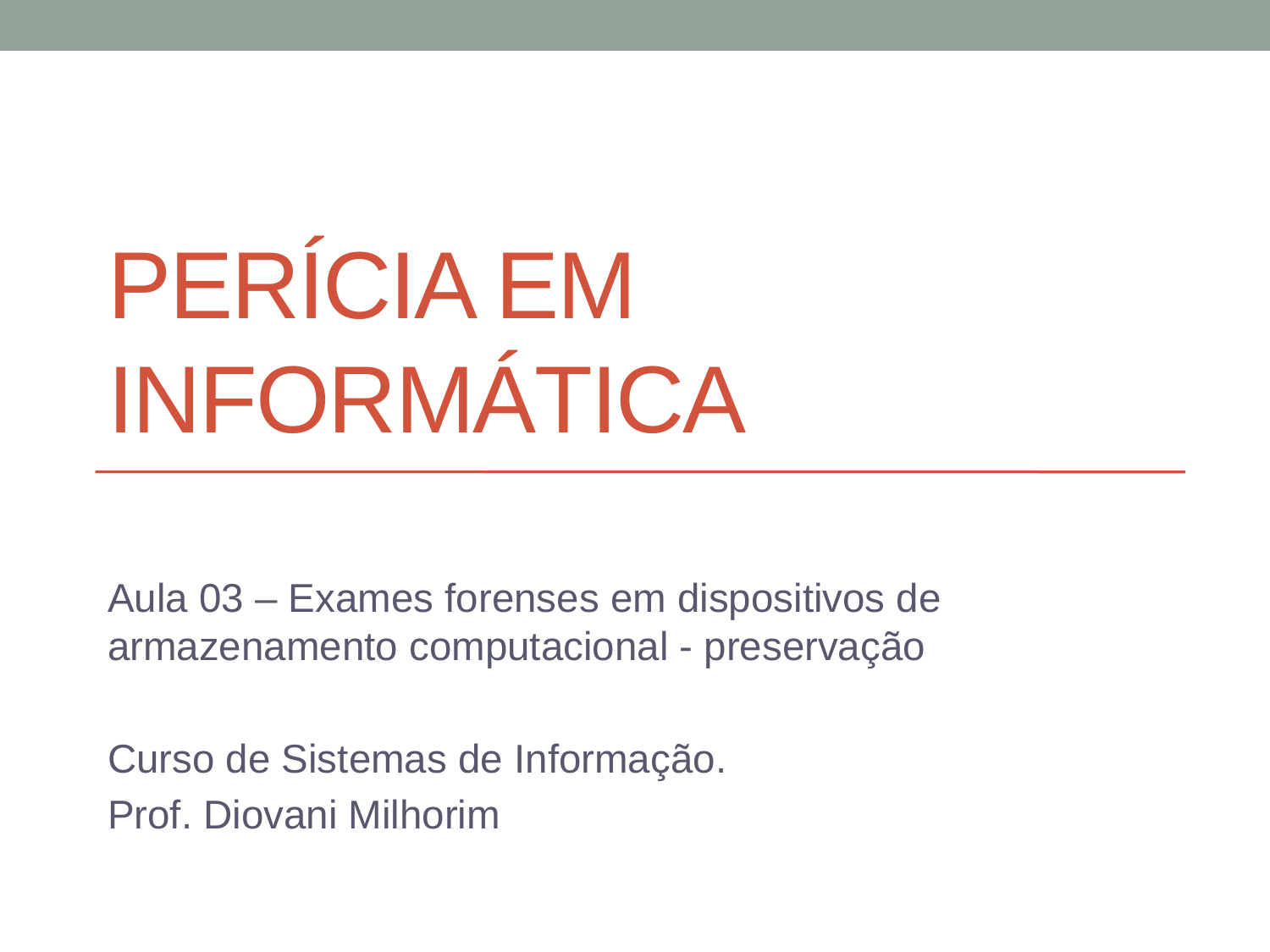

# PERÍCIA EM INFORMÁTICA
Aula 03 – Exames forenses em dispositivos de armazenamento computacional - preservação

Curso de Sistemas de Informação.
Prof. Diovani Milhorim